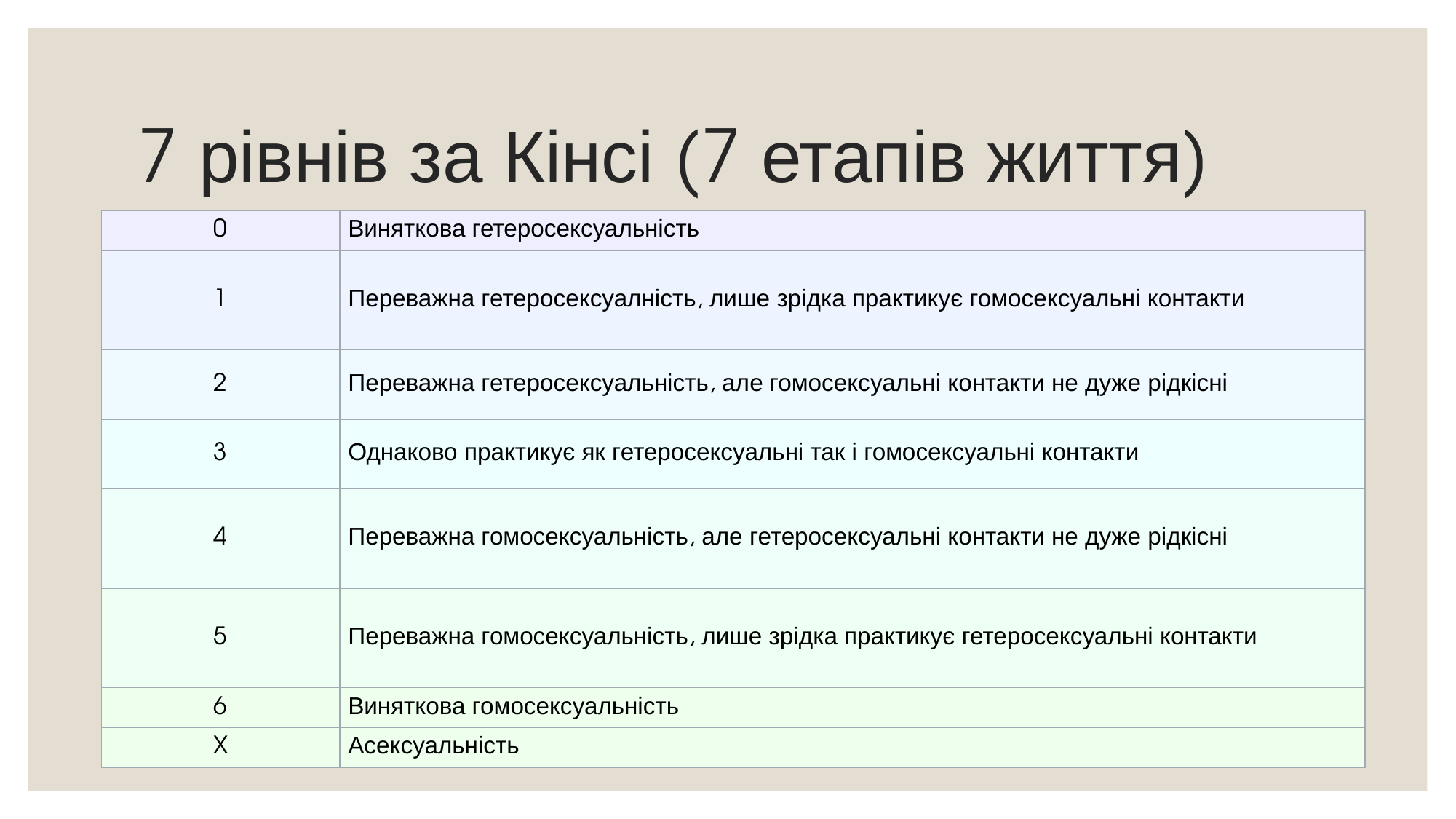

# 7 рівнів за Кінсі (7 етапів життя)
| 0 | Виняткова гетеросексуальність |
| --- | --- |
| 1 | Переважна гетеросексуалність, лише зрідка практикує гомосексуальні контакти |
| 2 | Переважна гетеросексуальність, але гомосексуальні контакти не дуже рідкісні |
| 3 | Однаково практикує як гетеросексуальні так і гомосексуальні контакти |
| 4 | Переважна гомосексуальність, але гетеросексуальні контакти не дуже рідкісні |
| 5 | Переважна гомосексуальність, лише зрідка практикує гетеросексуальні контакти |
| 6 | Виняткова гомосексуальність |
| X | Асексуальність |